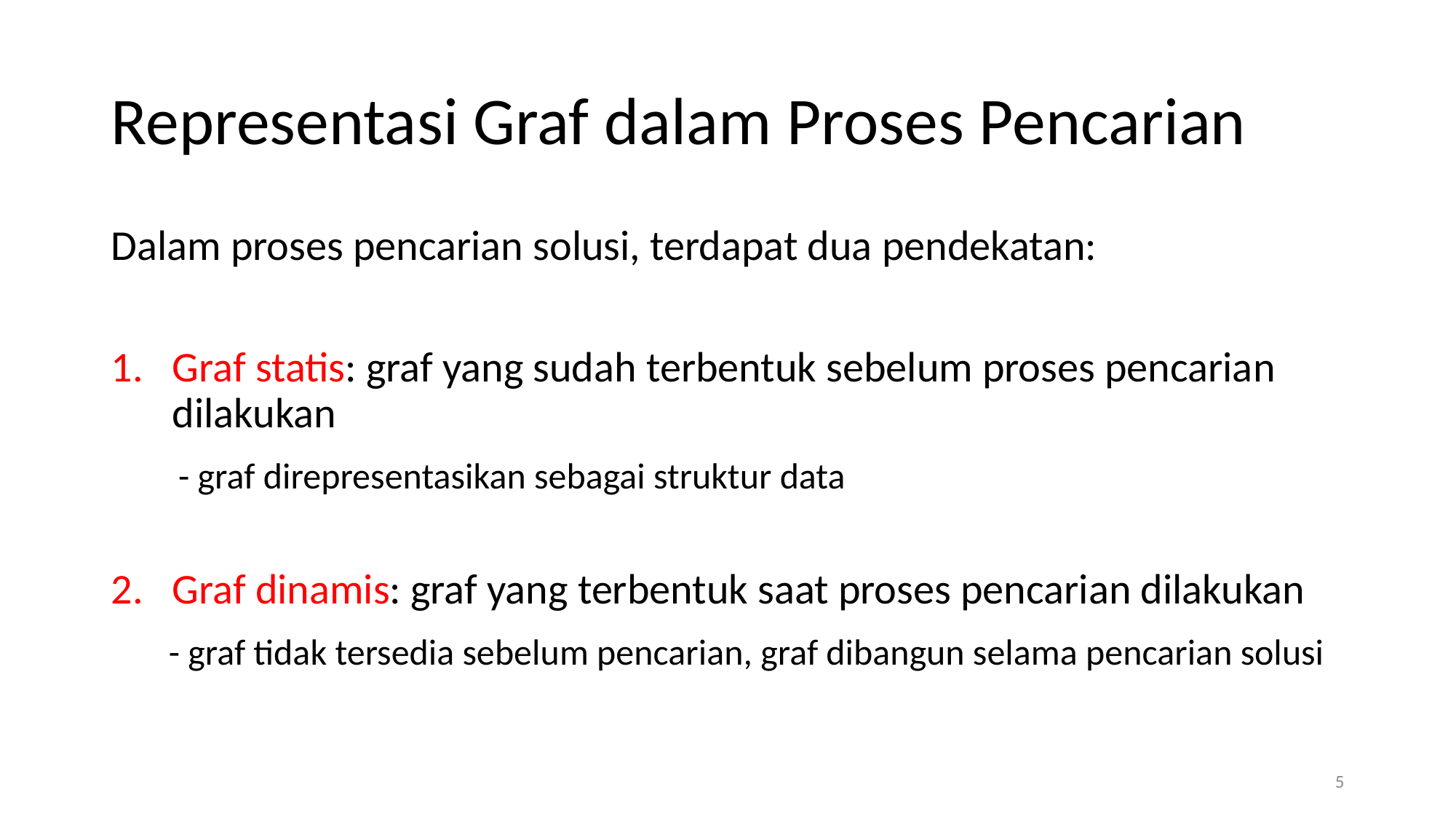

# Representasi Graf dalam Proses Pencarian
Dalam proses pencarian solusi, terdapat dua pendekatan:

Graf statis: graf yang sudah terbentuk sebelum proses pencarian dilakukan
       - graf direpresentasikan sebagai struktur data

Graf dinamis: graf yang terbentuk saat proses pencarian dilakukan
      - graf tidak tersedia sebelum pencarian, graf dibangun selama pencarian solusi
5